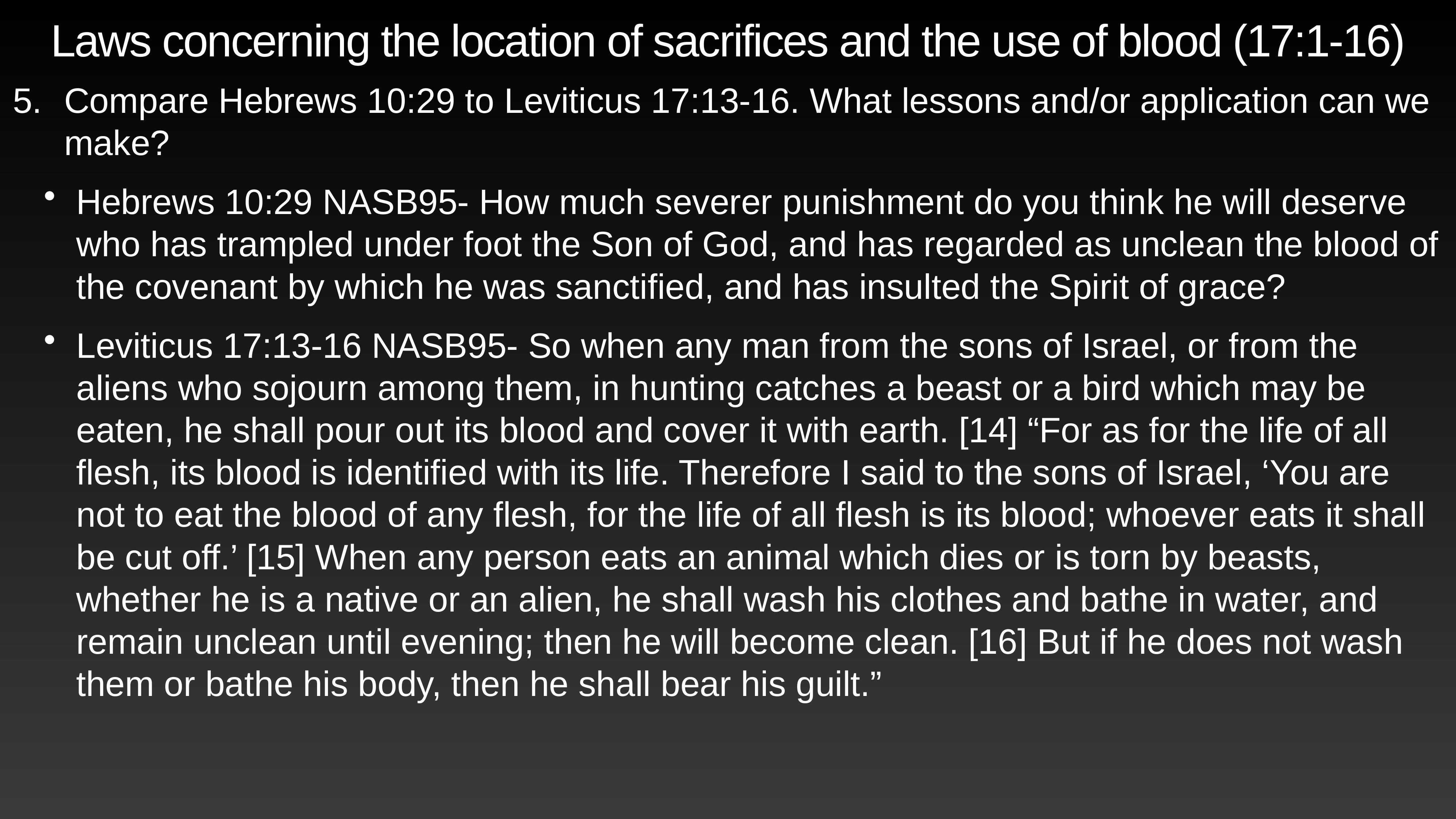

# Laws concerning the location of sacrifices and the use of blood (17:1-16)
Compare Hebrews 10:29 to Leviticus 17:13-16. What lessons and/or application can we make?
Hebrews 10:29 NASB95- How much severer punishment do you think he will deserve who has trampled under foot the Son of God, and has regarded as unclean the blood of the covenant by which he was sanctified, and has insulted the Spirit of grace?
Leviticus 17:13-16 NASB95- So when any man from the sons of Israel, or from the aliens who sojourn among them, in hunting catches a beast or a bird which may be eaten, he shall pour out its blood and cover it with earth. [14] “For as for the life of all flesh, its blood is identified with its life. Therefore I said to the sons of Israel, ‘You are not to eat the blood of any flesh, for the life of all flesh is its blood; whoever eats it shall be cut off.’ [15] When any person eats an animal which dies or is torn by beasts, whether he is a native or an alien, he shall wash his clothes and bathe in water, and remain unclean until evening; then he will become clean. [16] But if he does not wash them or bathe his body, then he shall bear his guilt.”